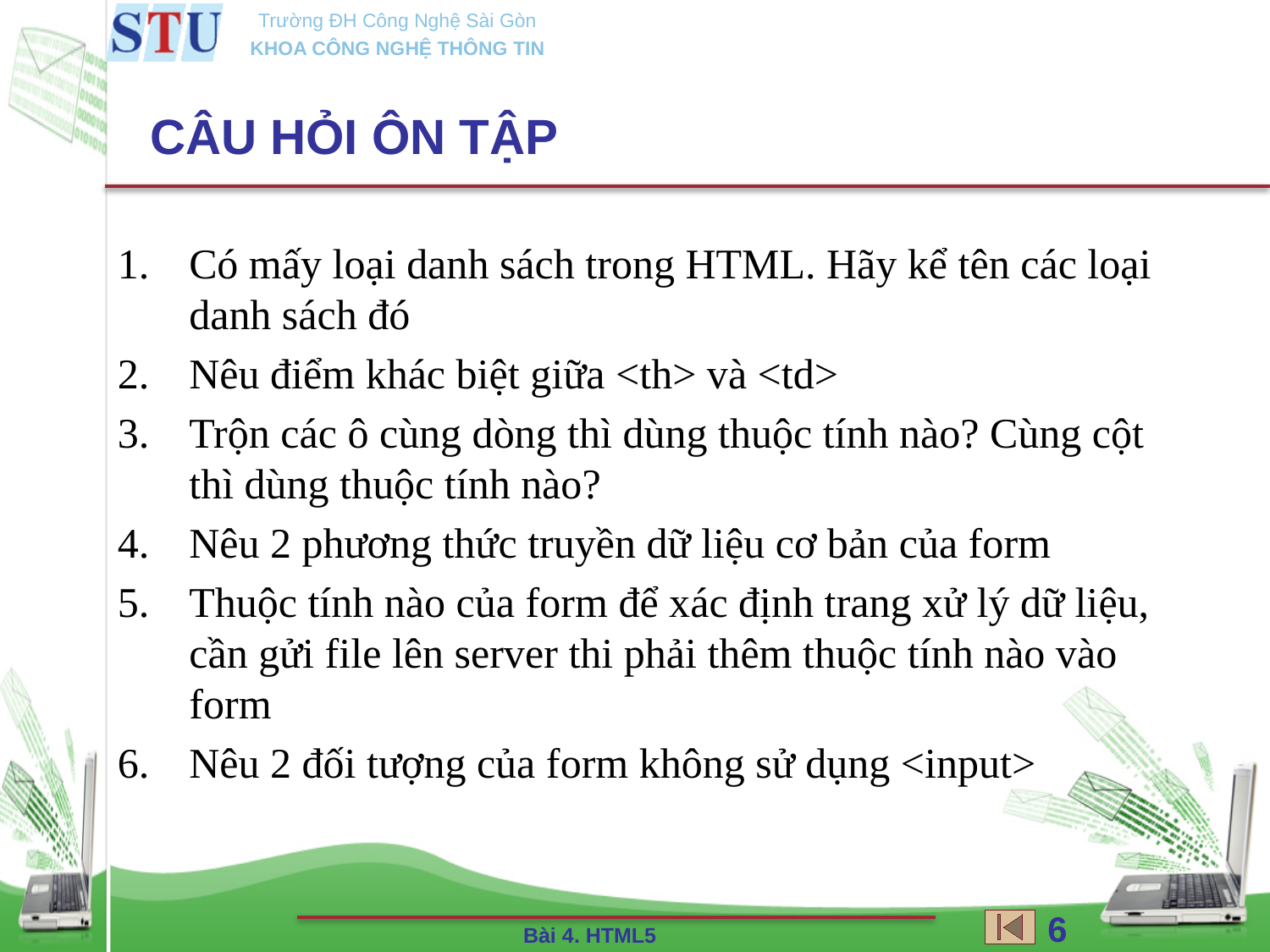

# CÂU HỎI ÔN TẬP
Có mấy loại danh sách trong HTML. Hãy kể tên các loại danh sách đó
Nêu điểm khác biệt giữa <th> và <td>
Trộn các ô cùng dòng thì dùng thuộc tính nào? Cùng cột thì dùng thuộc tính nào?
Nêu 2 phương thức truyền dữ liệu cơ bản của form
Thuộc tính nào của form để xác định trang xử lý dữ liệu, cần gửi file lên server thi phải thêm thuộc tính nào vào form
Nêu 2 đối tượng của form không sử dụng <input>

6
Bài 4. HTML5